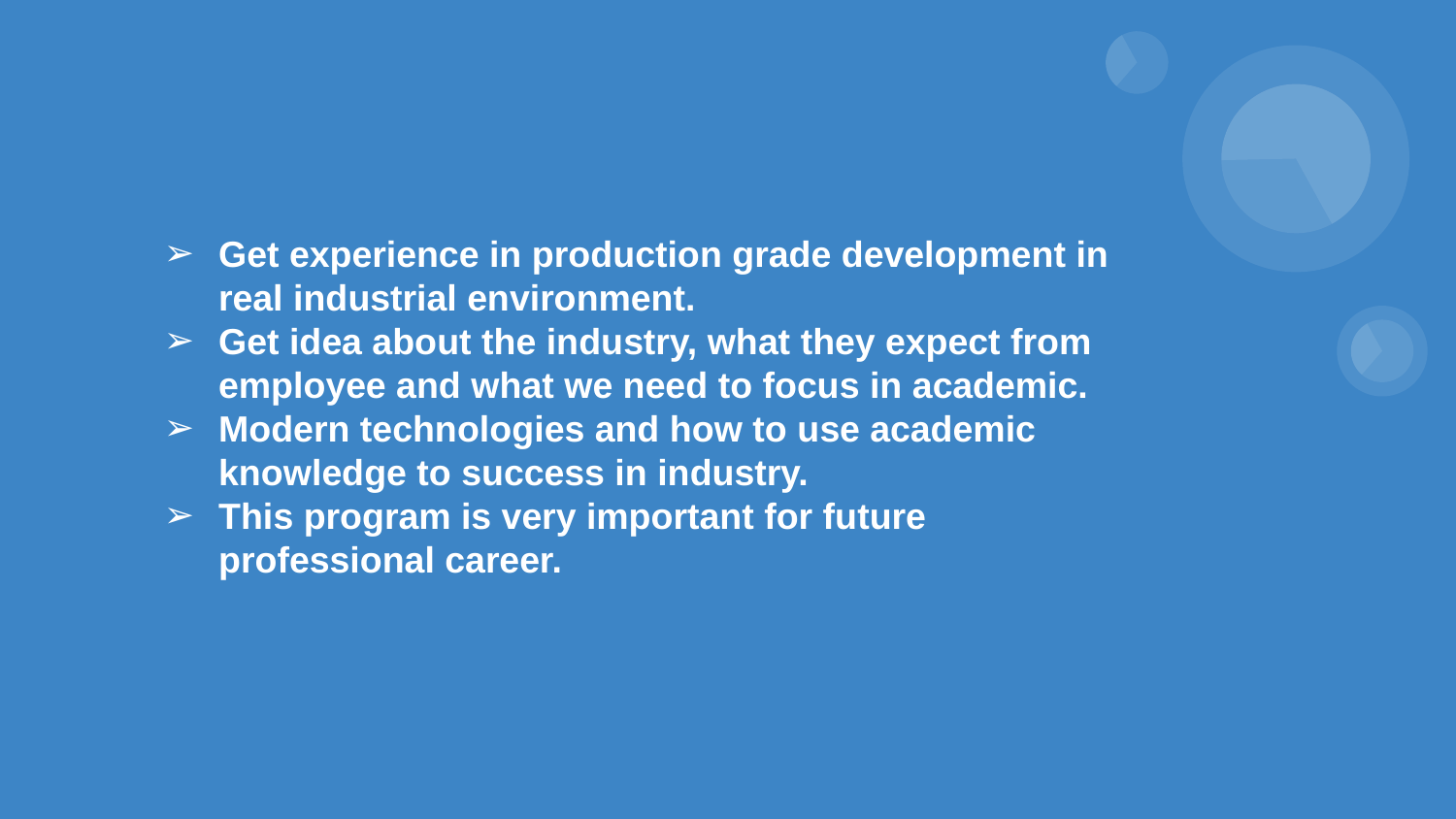

# Get experience in production grade development in real industrial environment.
Get idea about the industry, what they expect from employee and what we need to focus in academic.
Modern technologies and how to use academic knowledge to success in industry.
This program is very important for future professional career.